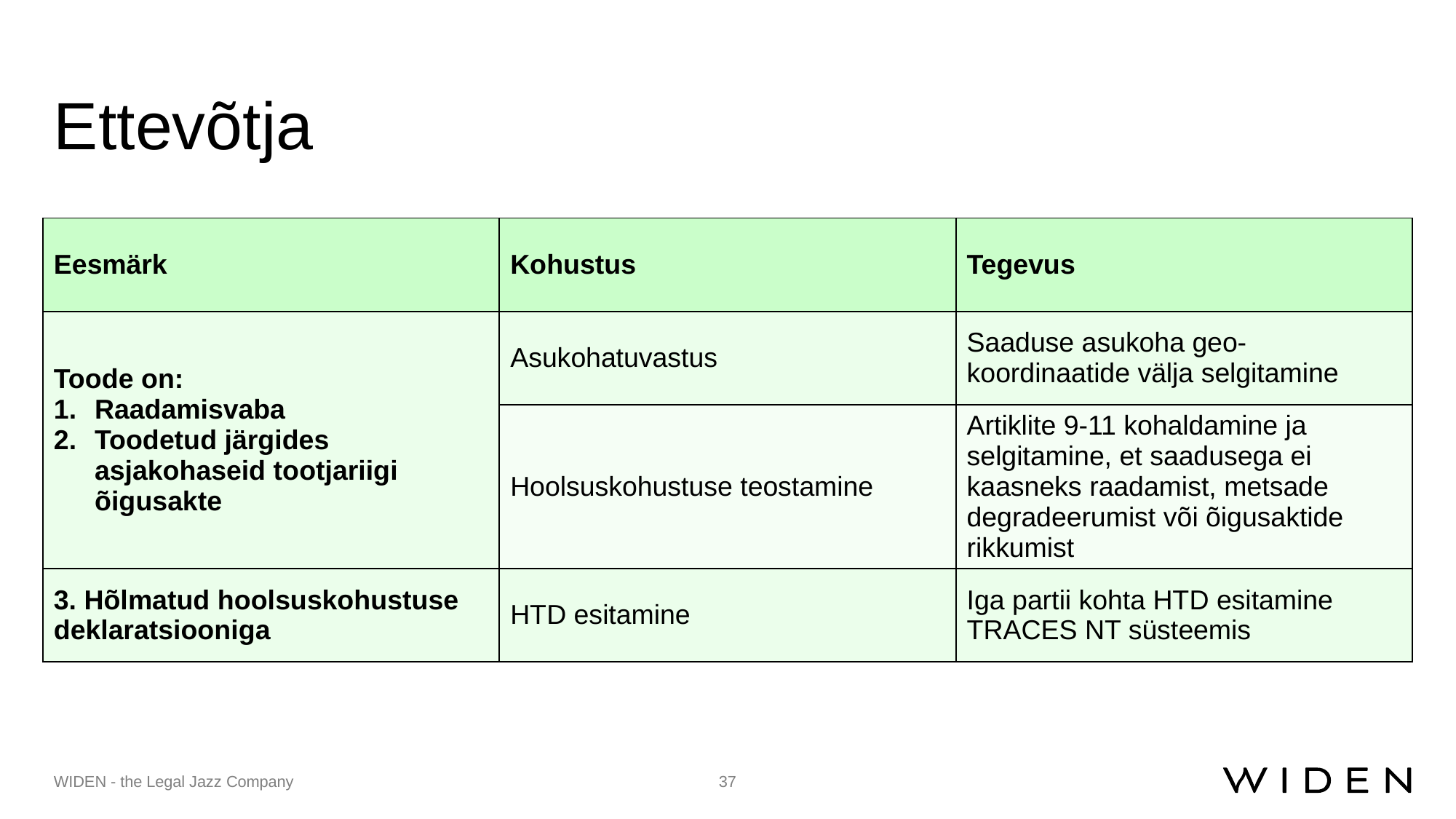

# Ettevõtja
| Eesmärk | Kohustus | Tegevus |
| --- | --- | --- |
| Toode on: Raadamisvaba Toodetud järgides asjakohaseid tootjariigi õigusakte | Asukohatuvastus | Saaduse asukoha geo-koordinaatide välja selgitamine |
|  | Hoolsuskohustuse teostamine | Artiklite 9-11 kohaldamine ja selgitamine, et saadusega ei kaasneks raadamist, metsade degradeerumist või õigusaktide rikkumist |
| 3. Hõlmatud hoolsuskohustuse deklaratsiooniga | HTD esitamine | Iga partii kohta HTD esitamine TRACES NT süsteemis |
WIDEN - the Legal Jazz Company
37